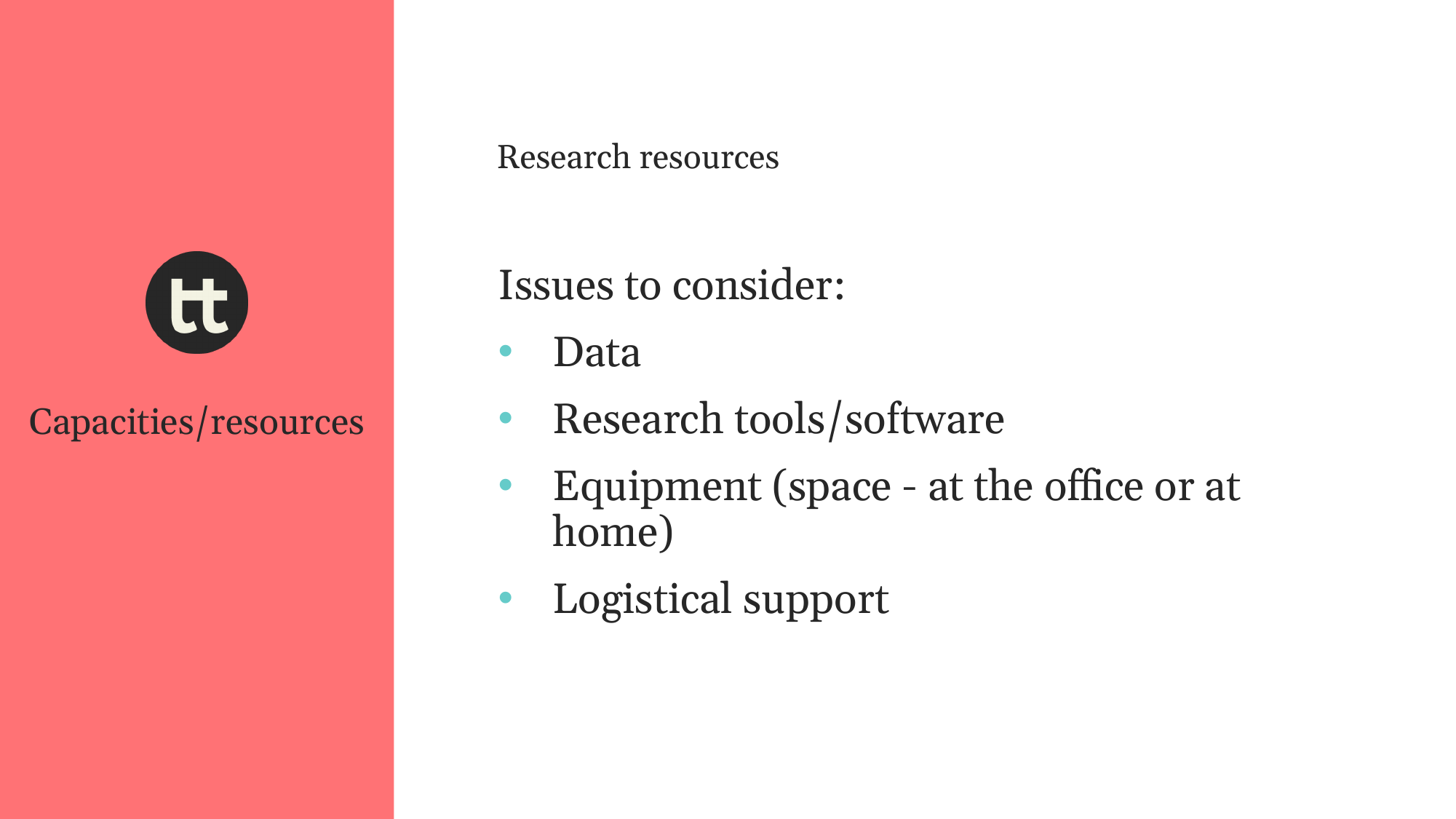

Research resources
Issues to consider:
Data
Research tools/software
Equipment (space - at the office or at home)
Logistical support

Capacities/resources